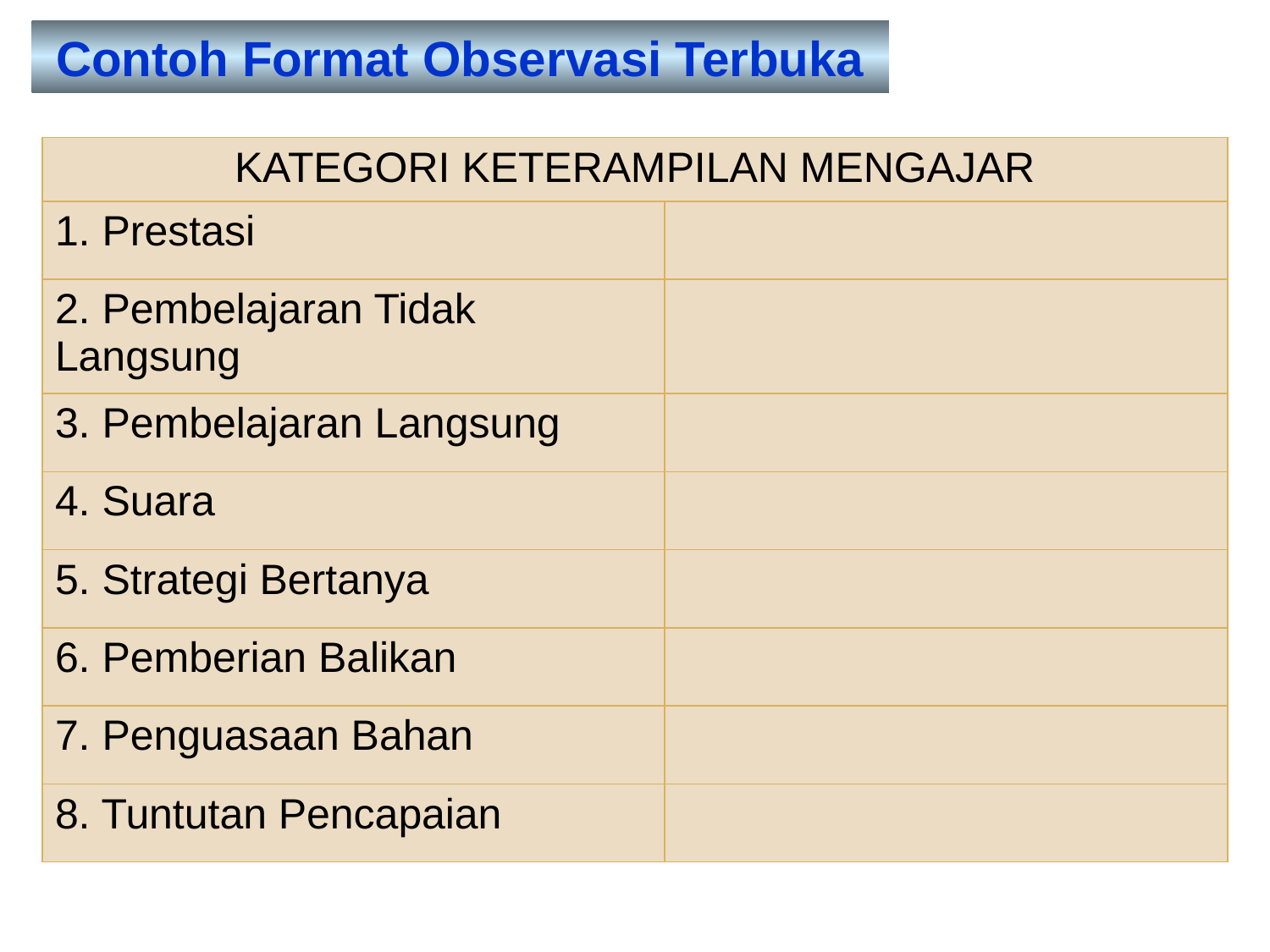

Contoh Format Observasi Terbuka
| KATEGORI KETERAMPILAN MENGAJAR |  |
| --- | --- |
| 1. Prestasi |  |
| 2. Pembelajaran Tidak Langsung |  |
| 3. Pembelajaran Langsung |  |
| 4. Suara |  |
| 5. Strategi Bertanya |  |
| 6. Pemberian Balikan |  |
| 7. Penguasaan Bahan |  |
| 8. Tuntutan Pencapaian |  |